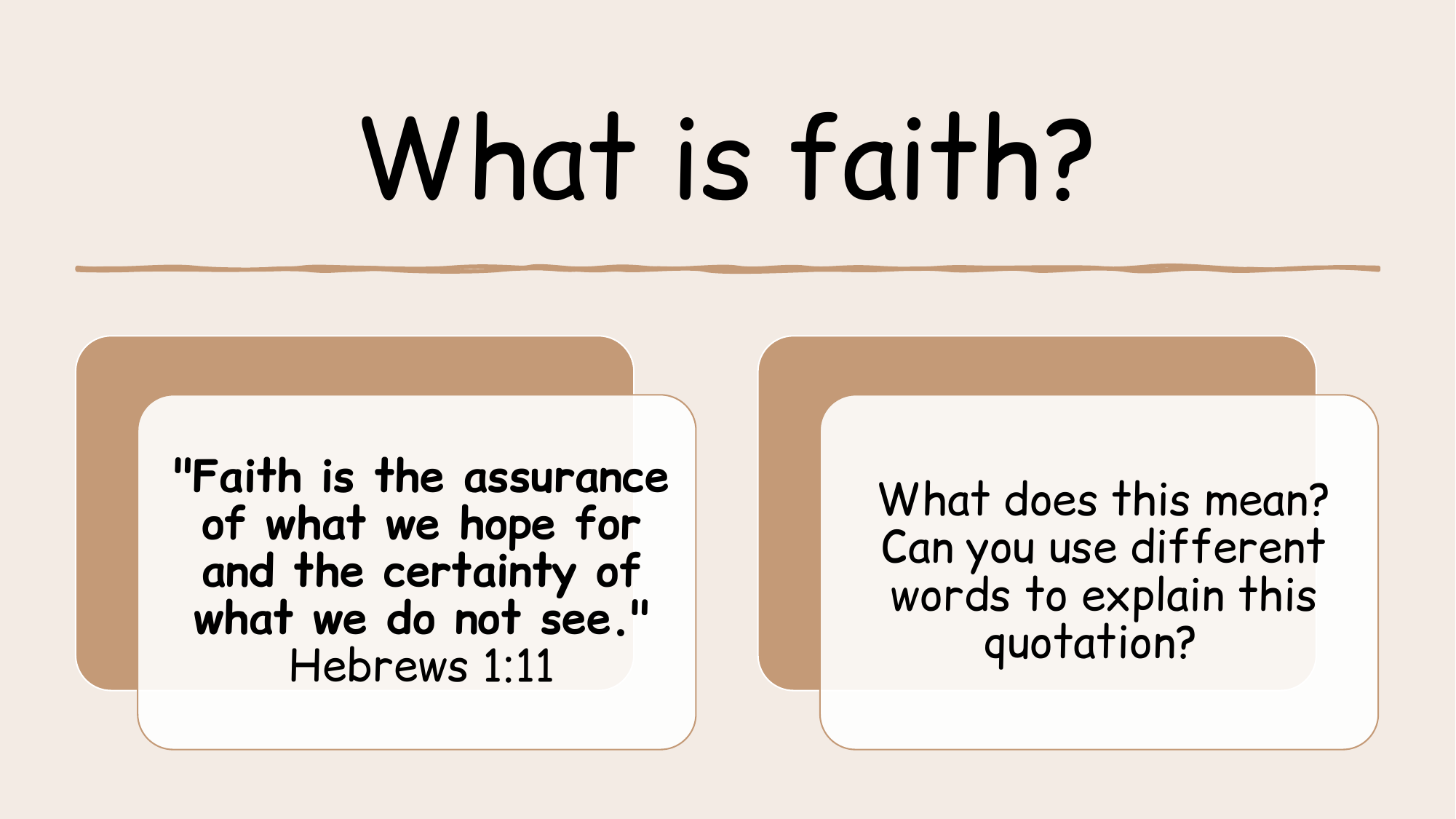

# What is faith?

"Faith is the assurance of what we hope for and the certainty of what we do not see." Hebrews 1:11
What does this mean? Can you use different words to explain this quotation?